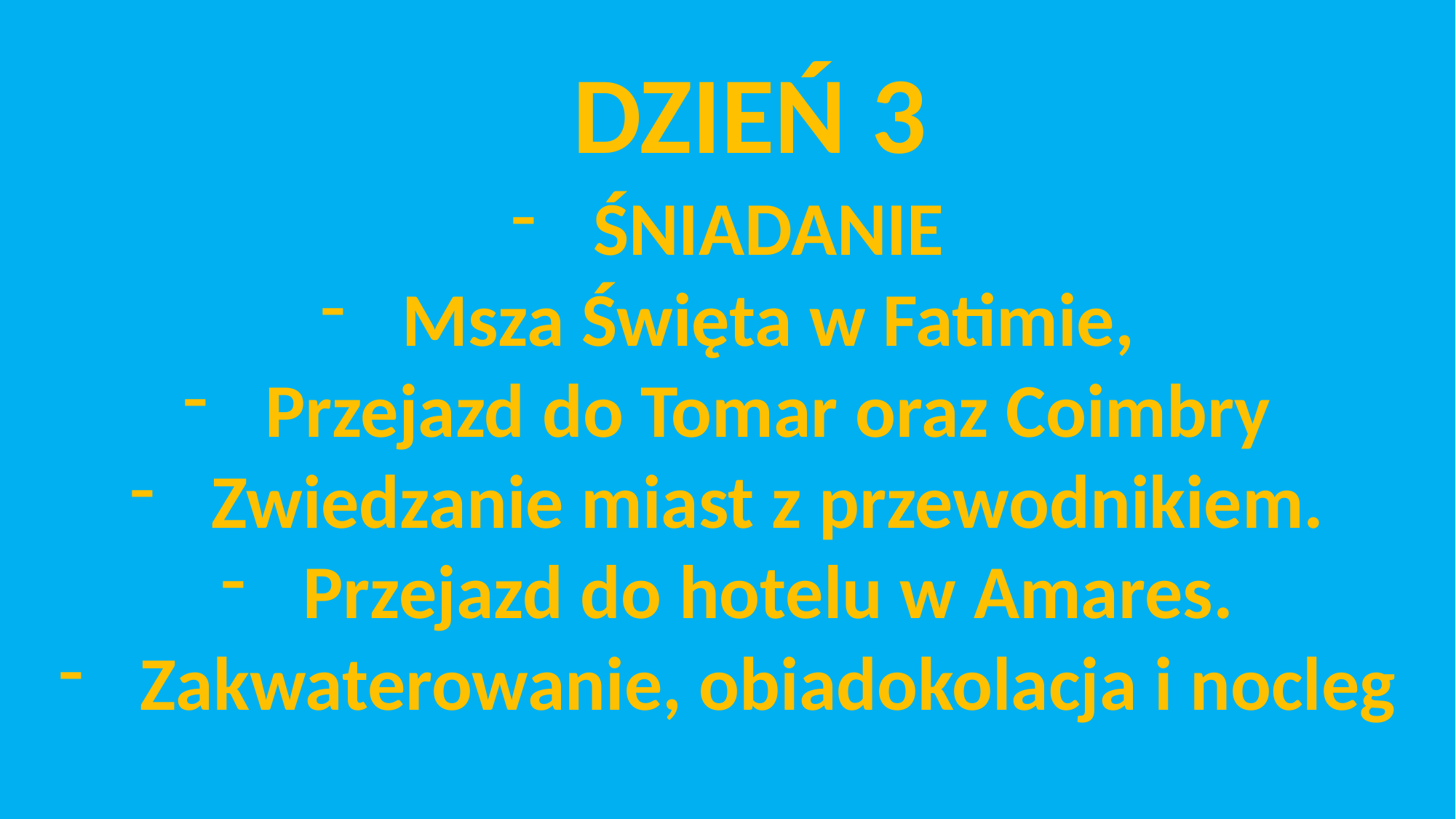

DZIEŃ 3
ŚNIADANIE
Msza Święta w Fatimie,
Przejazd do Tomar oraz Coimbry
Zwiedzanie miast z przewodnikiem.
Przejazd do hotelu w Amares.
Zakwaterowanie, obiadokolacja i nocleg